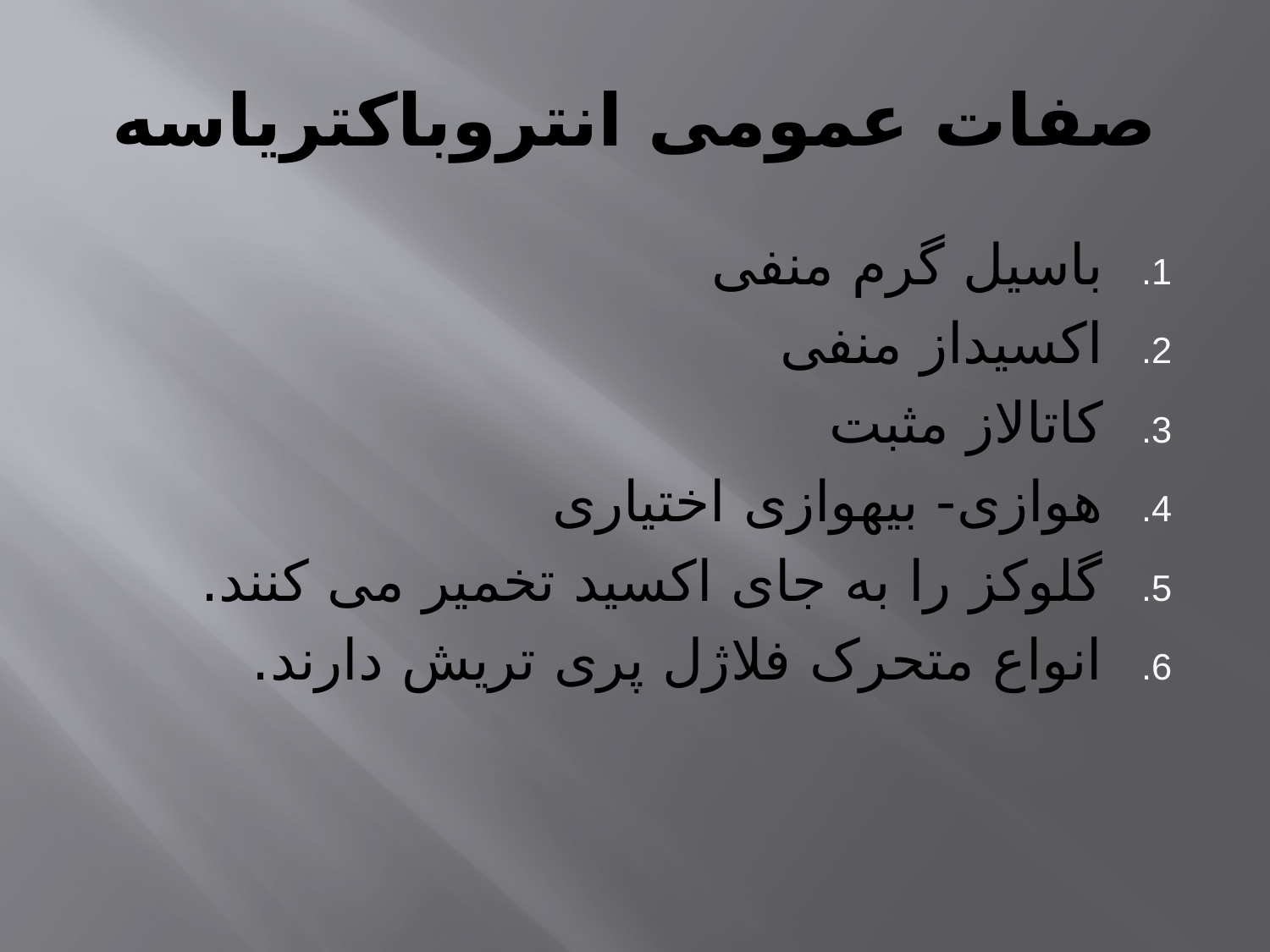

# صفات عمومی انتروباکتریاسه
باسیل گرم منفی
اکسیداز منفی
کاتالاز مثبت
هوازی- بیهوازی اختیاری
گلوکز را به جای اکسید تخمیر می کنند.
انواع متحرک فلاژل پری تریش دارند.